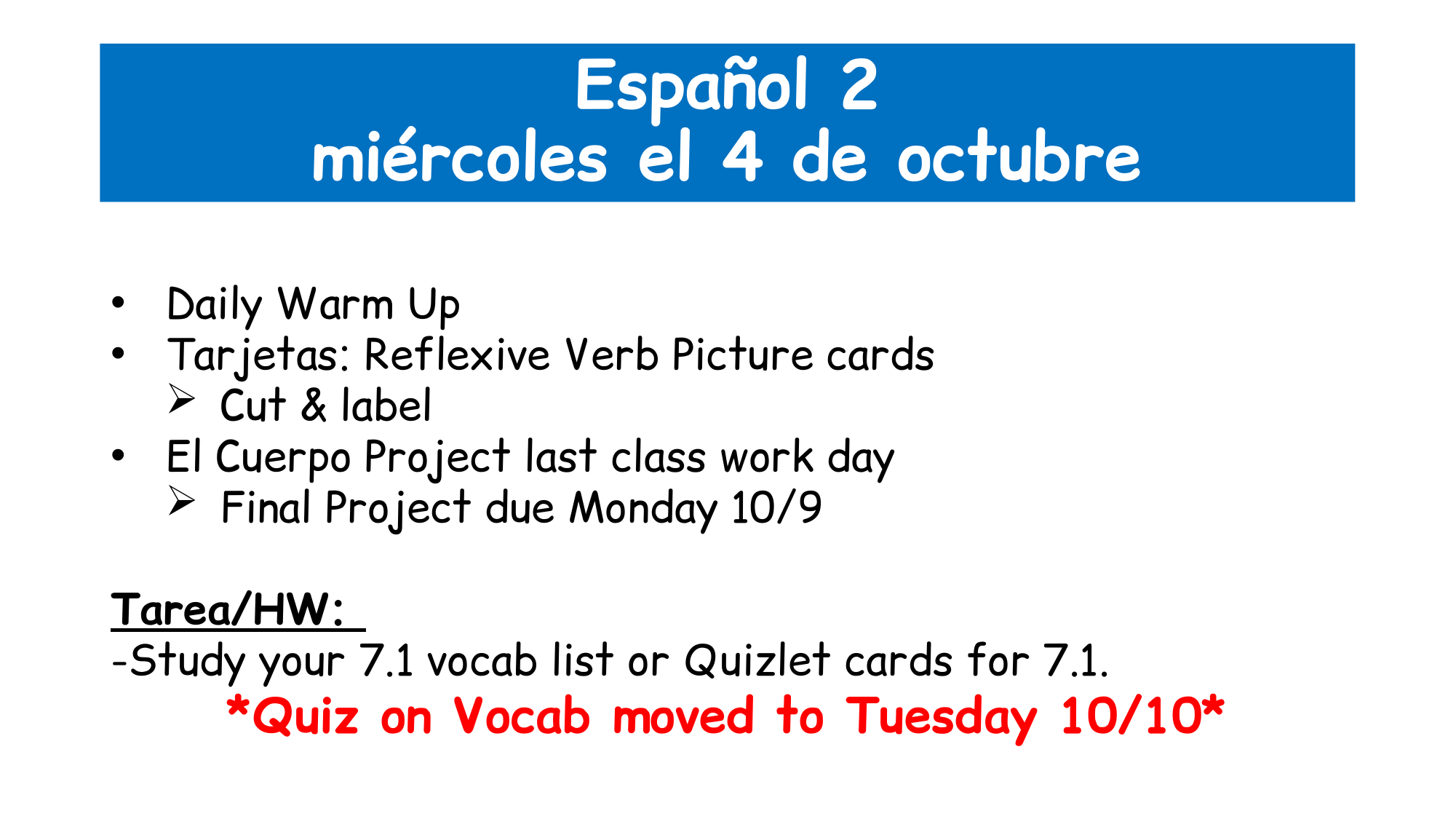

# Español 2 miércoles el 4 de octubre

Daily Warm Up
Tarjetas: Reflexive Verb Picture cards
Cut & label
El Cuerpo Project last class work day
Final Project due Monday 10/9

Tarea/HW:
-Study your 7.1 vocab list or Quizlet cards for 7.1.
*Quiz on Vocab moved to Tuesday 10/10*